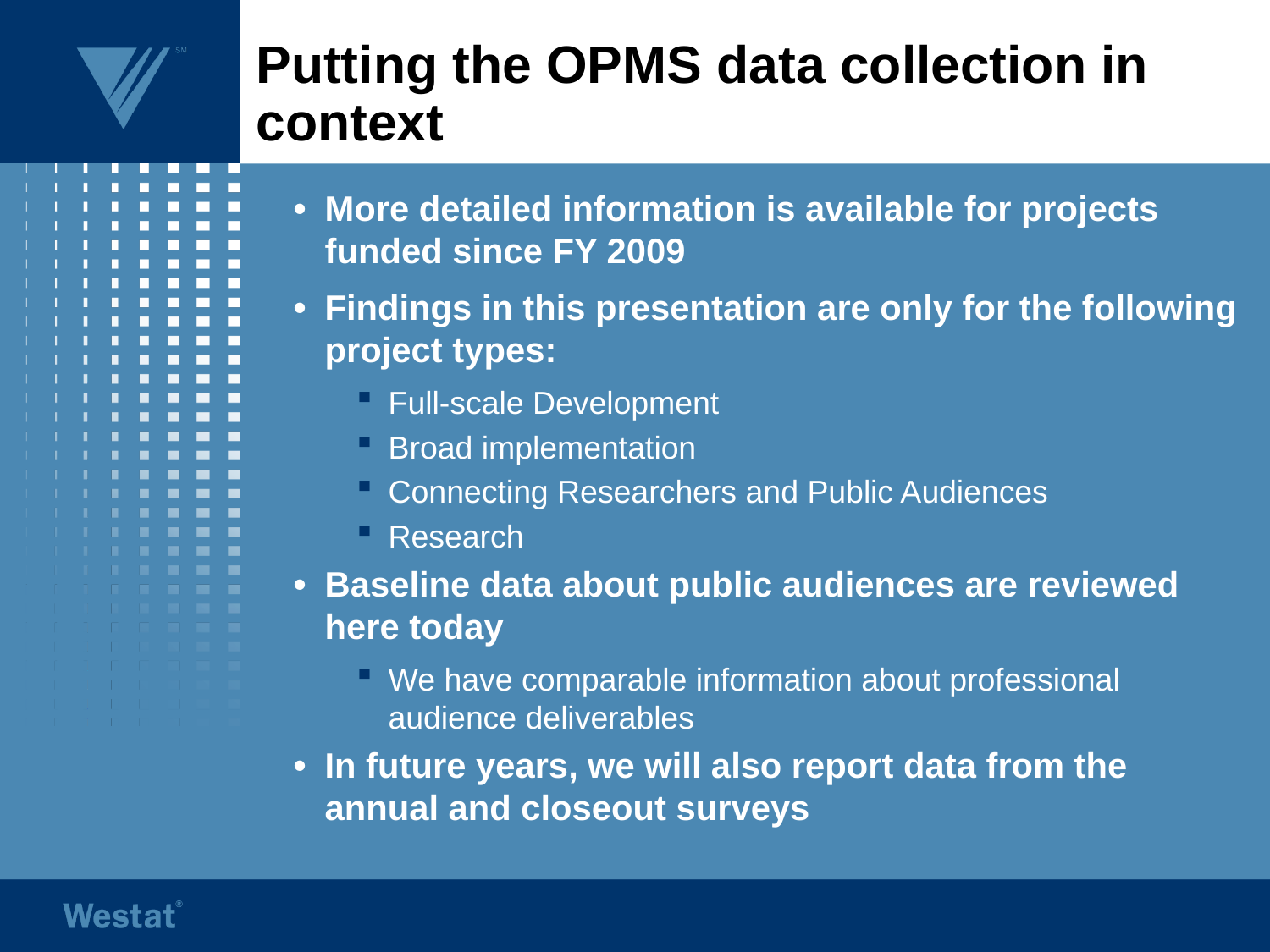

# Putting the OPMS data collection in context
More detailed information is available for projects funded since FY 2009
Findings in this presentation are only for the following project types:
Full-scale Development
Broad implementation
Connecting Researchers and Public Audiences
Research
Baseline data about public audiences are reviewed here today
We have comparable information about professional audience deliverables
In future years, we will also report data from the annual and closeout surveys